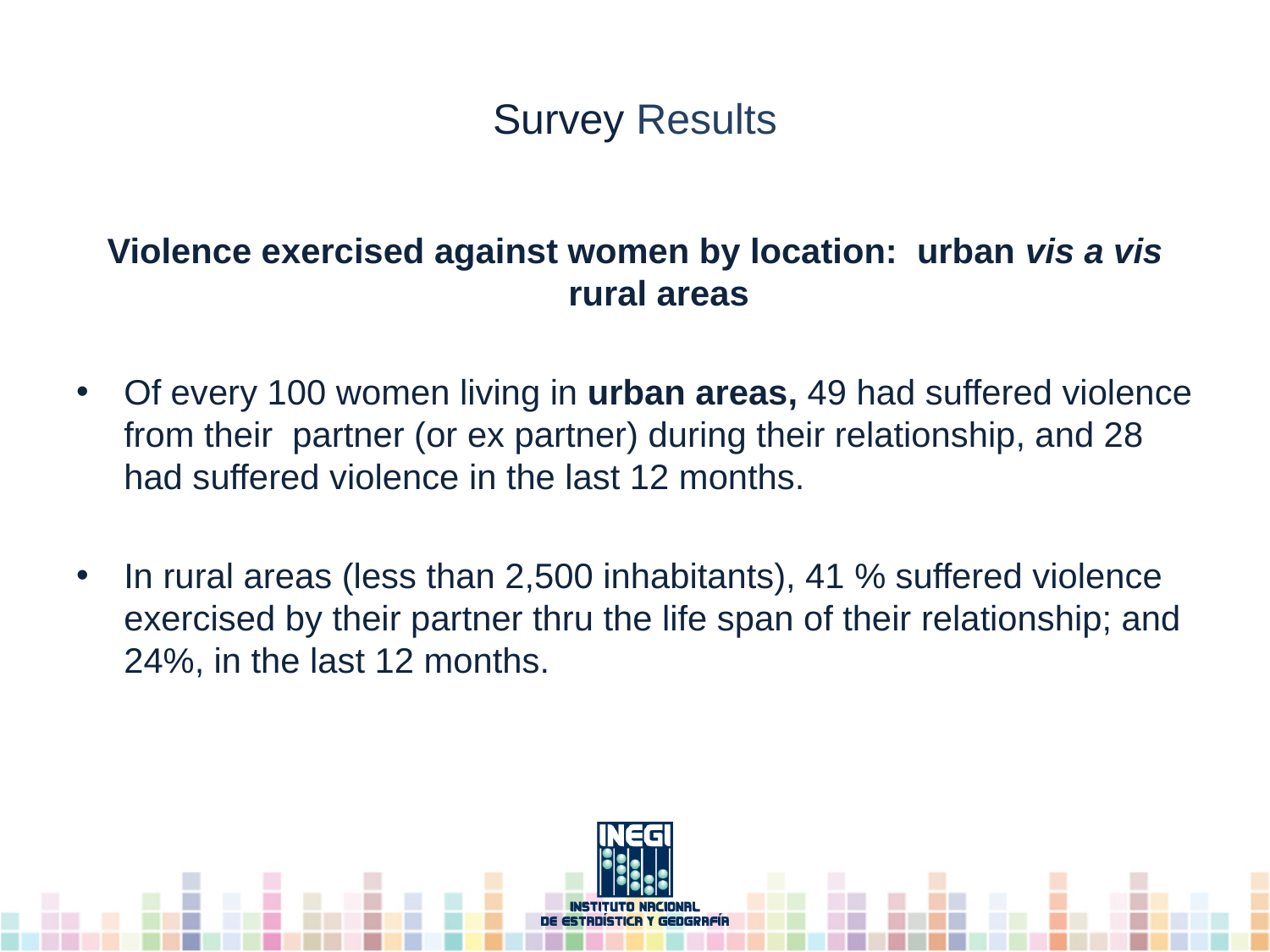

# Survey Results
Violence exercised against women by location:  urban vis a vis rural areas

Of every 100 women living in urban areas, 49 had suffered violence from their  partner (or ex partner) during their relationship, and 28 had suffered violence in the last 12 months.

In rural areas (less than 2,500 inhabitants), 41 % suffered violence exercised by their partner thru the life span of their relationship; and 24%, in the last 12 months.